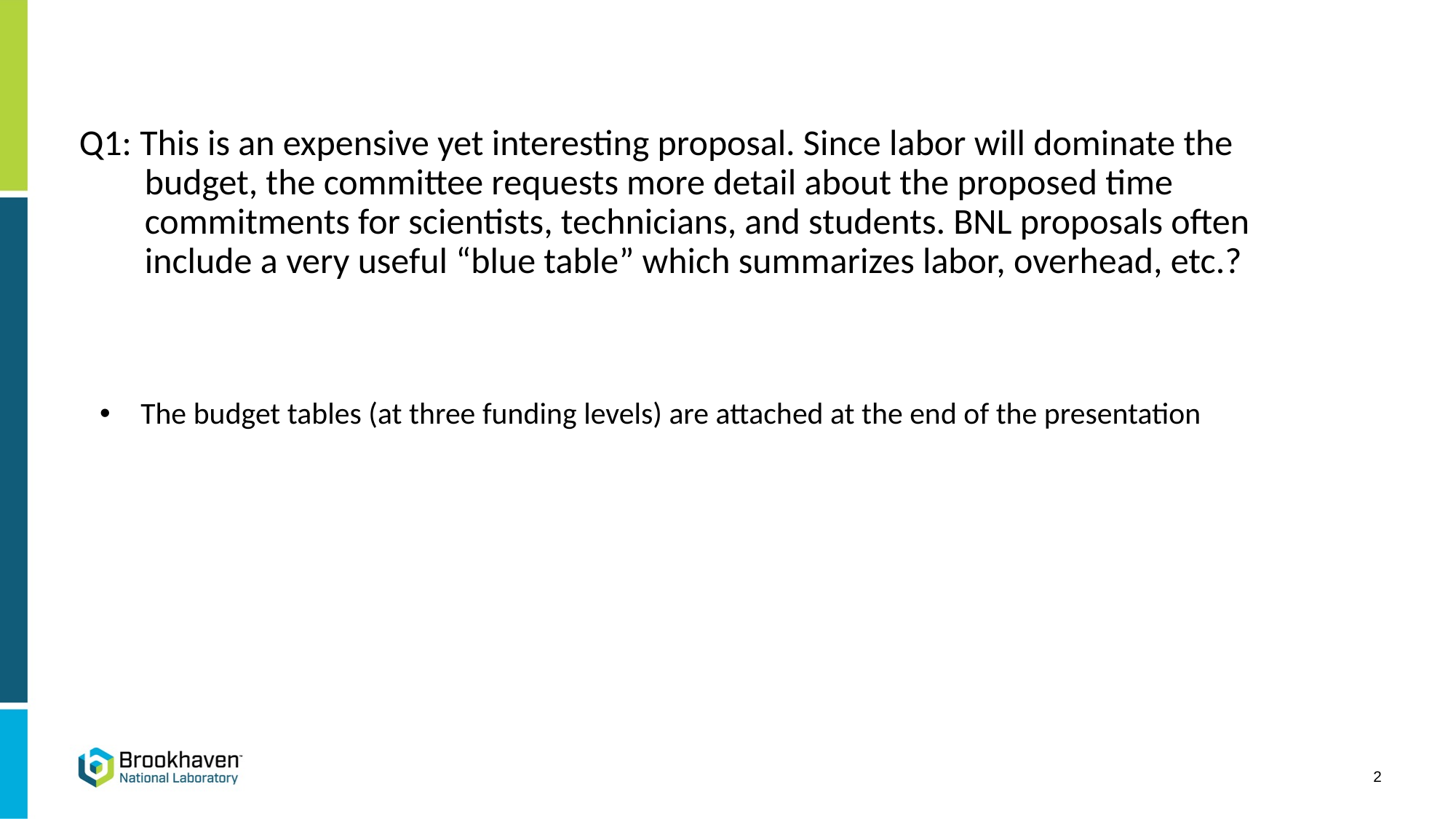

# Q1: This is an expensive yet interesting proposal. Since labor will dominate the budget, the committee requests more detail about the proposed time commitments for scientists, technicians, and students. BNL proposals often include a very useful “blue table” which summarizes labor, overhead, etc.?
The budget tables (at three funding levels) are attached at the end of the presentation
2